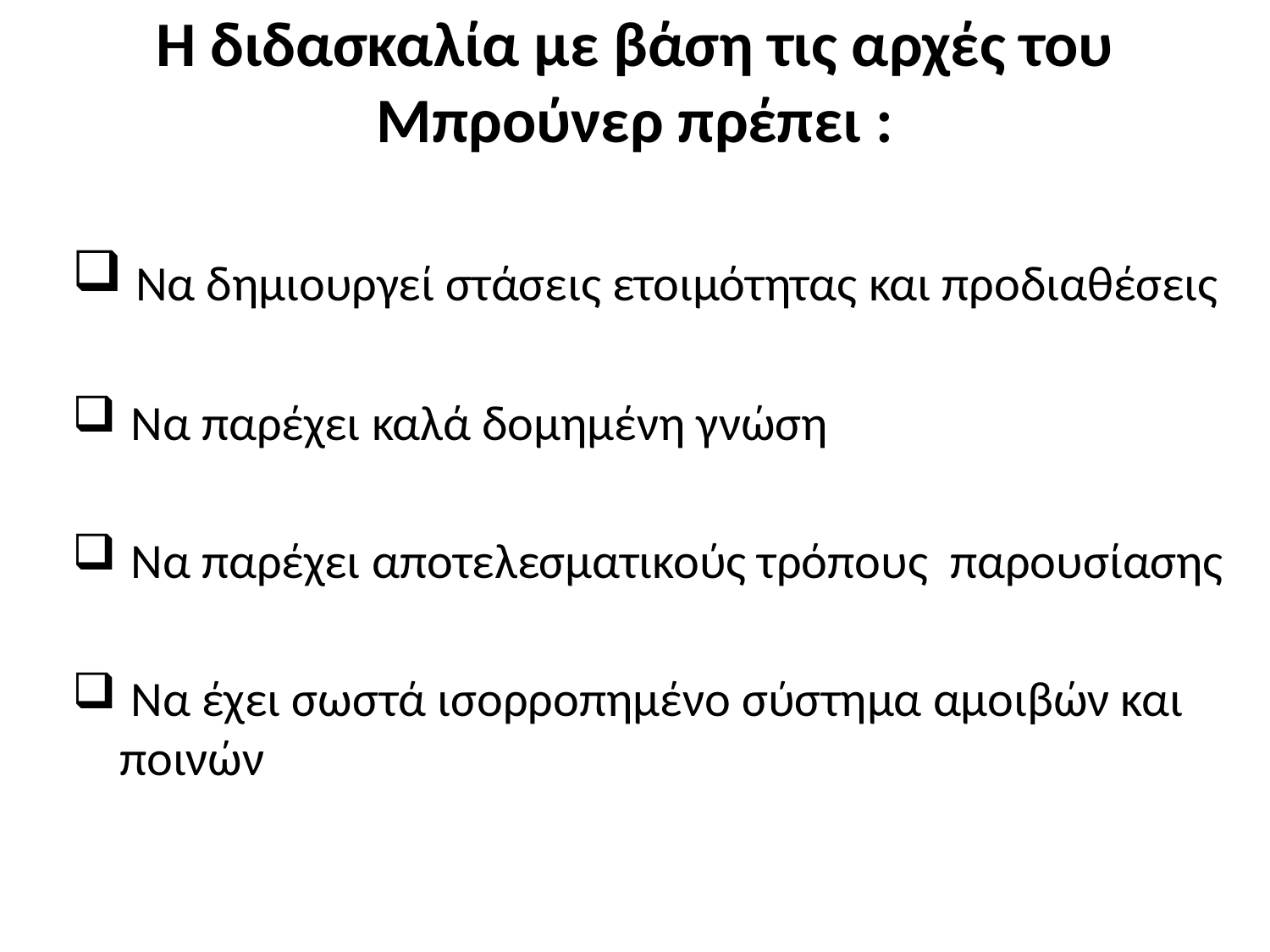

# Η διδασκαλία με βάση τις αρχές του Μπρούνερ πρέπει :
 Να δημιουργεί στάσεις ετοιμότητας και προδιαθέσεις

 Να παρέχει καλά δομημένη γνώση

 Να παρέχει αποτελεσματικούς τρόπους  παρουσίασης

 Να έχει σωστά ισορροπημένο σύστημα αμοιβών και ποινών